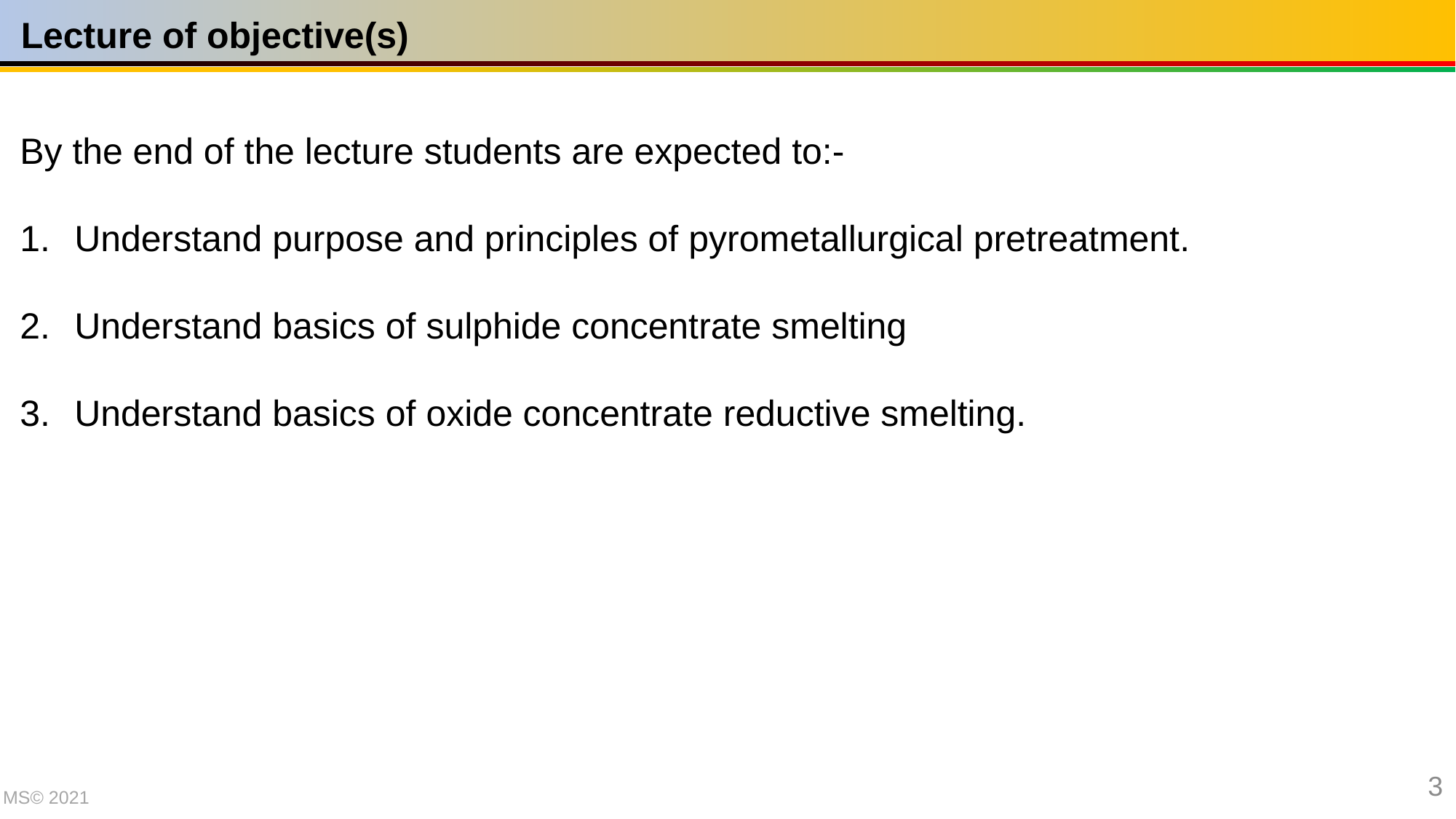

Lecture of objective(s)

By the end of the lecture students are expected to:-
Understand purpose and principles of pyrometallurgical pretreatment.
Understand basics of sulphide concentrate smelting
Understand basics of oxide concentrate reductive smelting.
3
MS© 2021